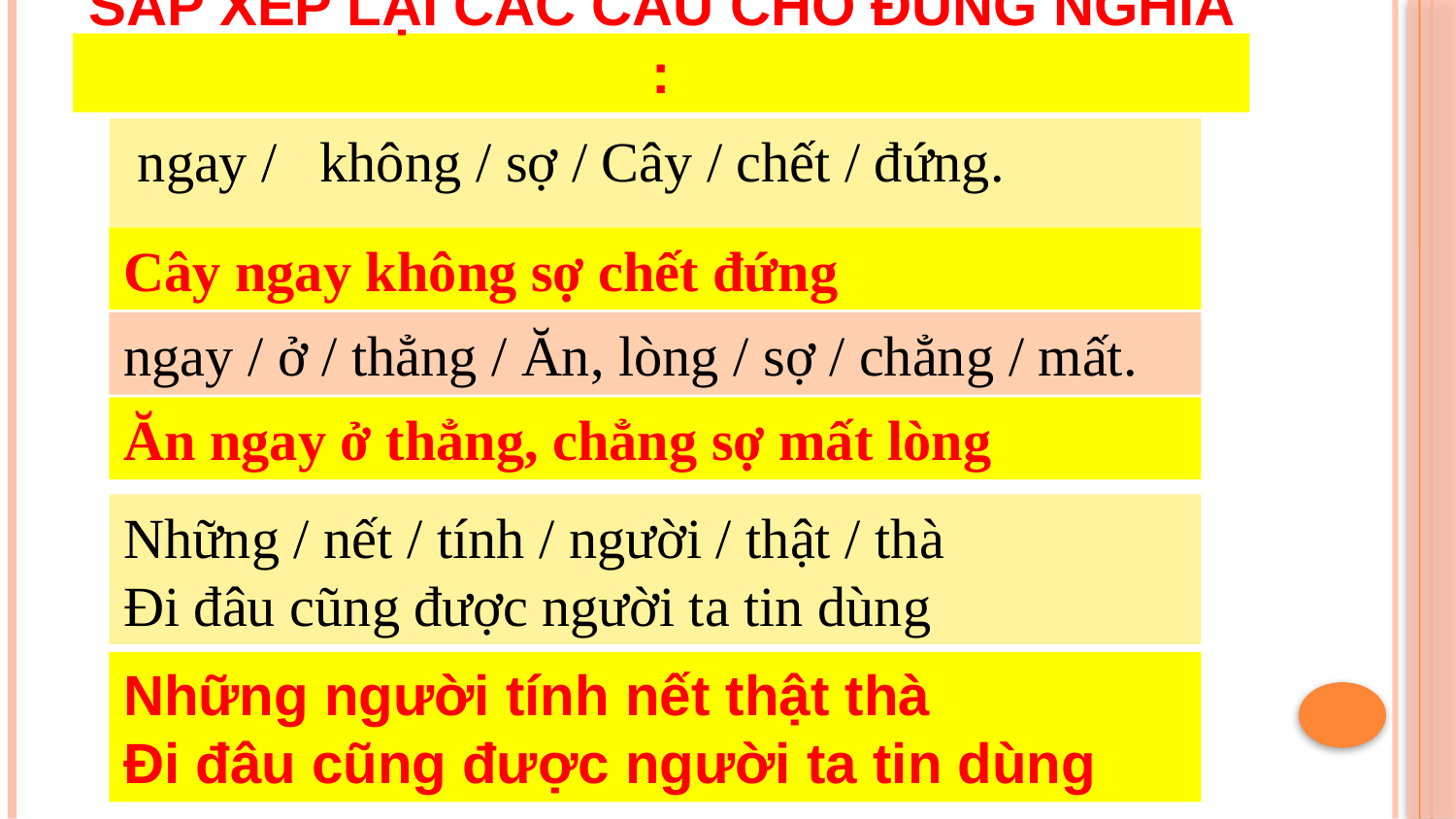

# Sắp xếp lại các câu cho đúng nghĩa :
 ngay /   không / sợ / Cây / chết / đứng.

Cây ngay không sợ chết đứng
ngay / ở / thẳng / Ăn, lòng / sợ / chẳng / mất.
Ăn ngay ở thẳng, chẳng sợ mất lòng
Những / nết / tính / người / thật / thà
Đi đâu cũng được người ta tin dùng
Những người tính nết thật thà
Đi đâu cũng được người ta tin dùng